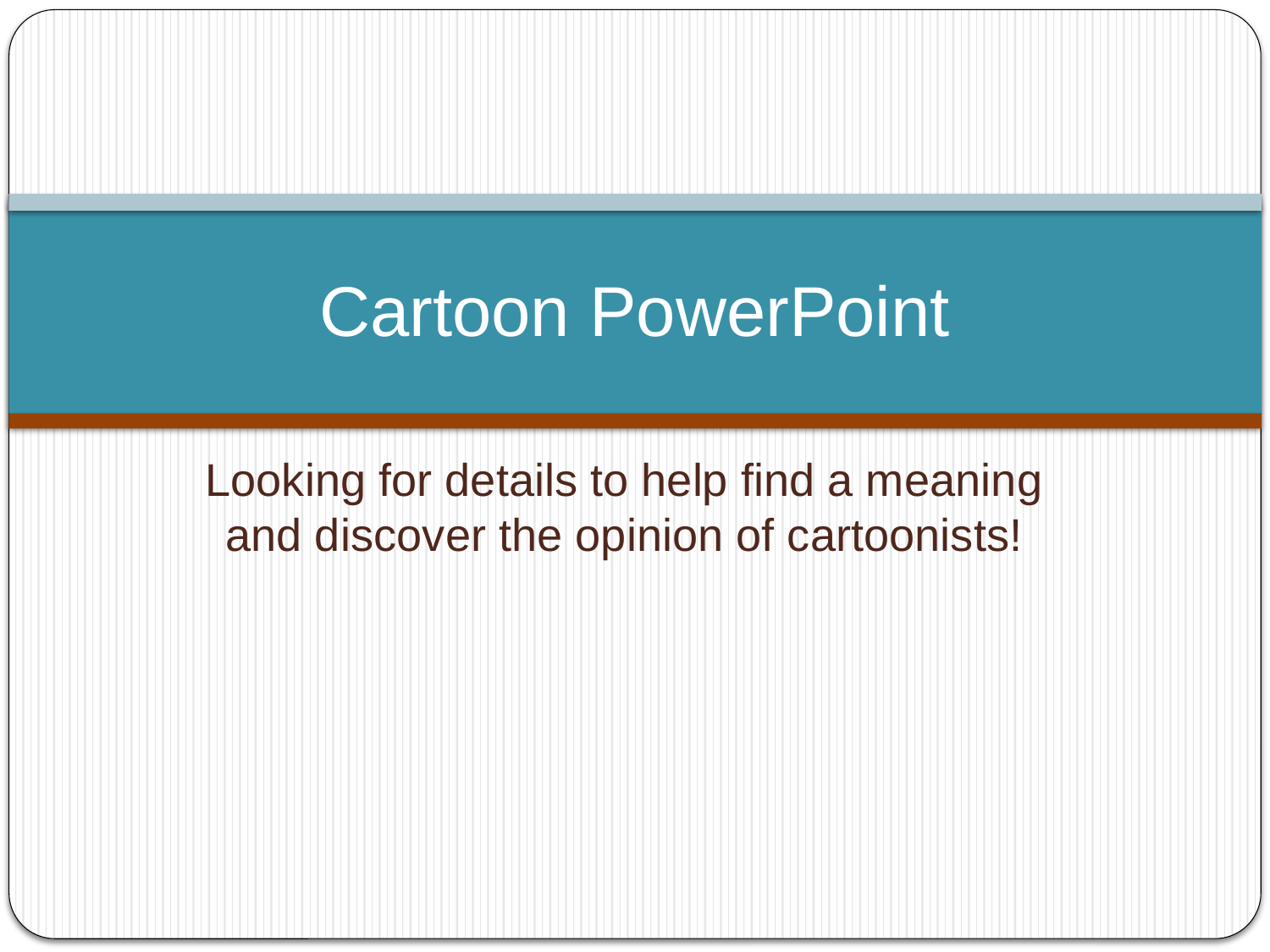

# Cartoon PowerPoint
Looking for details to help find a meaning and discover the opinion of cartoonists!